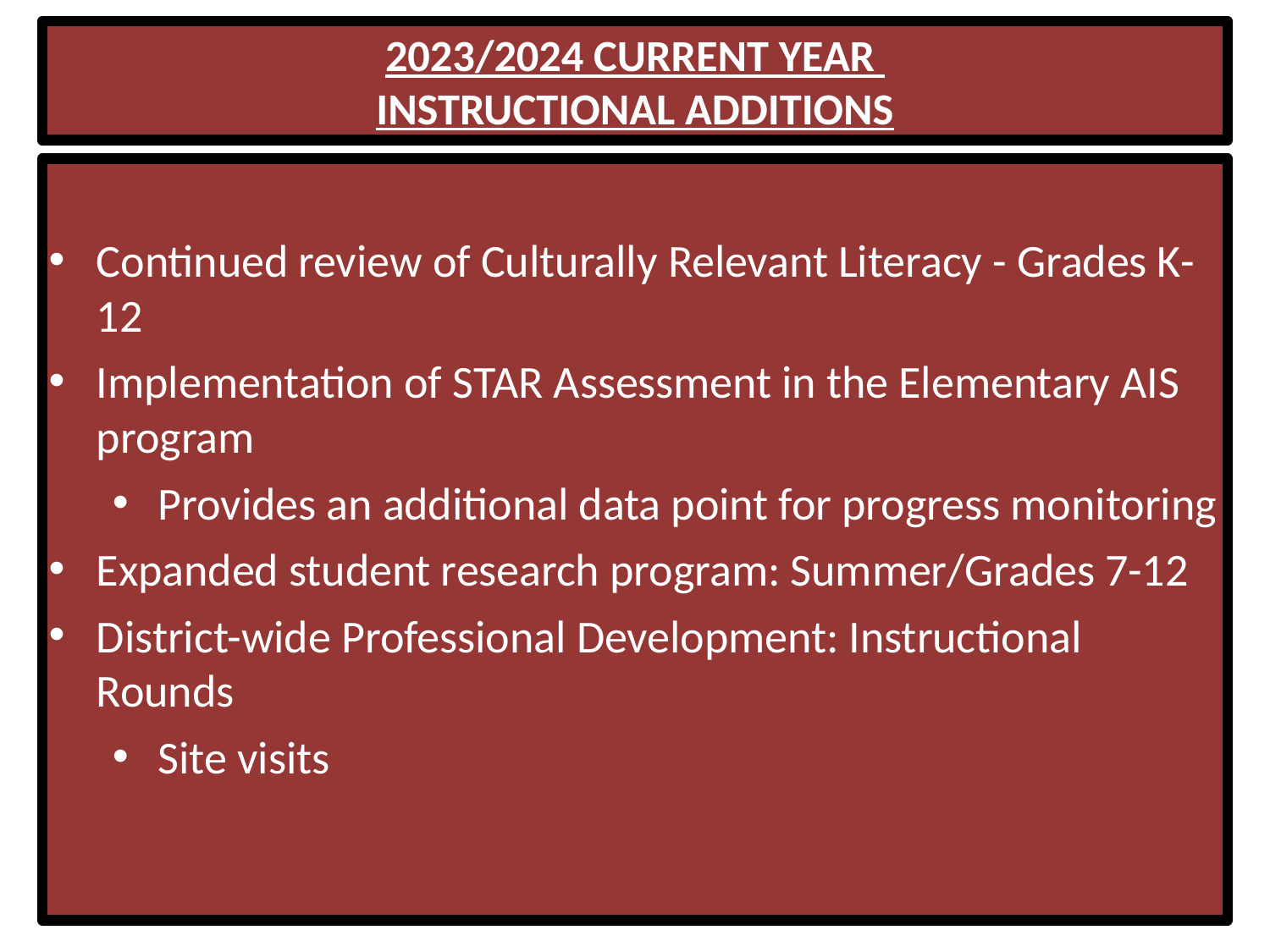

# 2023/2024 CURRENT YEAR INSTRUCTIONAL ADDITIONS

Continued review of Culturally Relevant Literacy - Grades K-12
Implementation of STAR Assessment in the Elementary AIS program
Provides an additional data point for progress monitoring
Expanded student research program: Summer/Grades 7-12
District-wide Professional Development: Instructional Rounds
Site visits